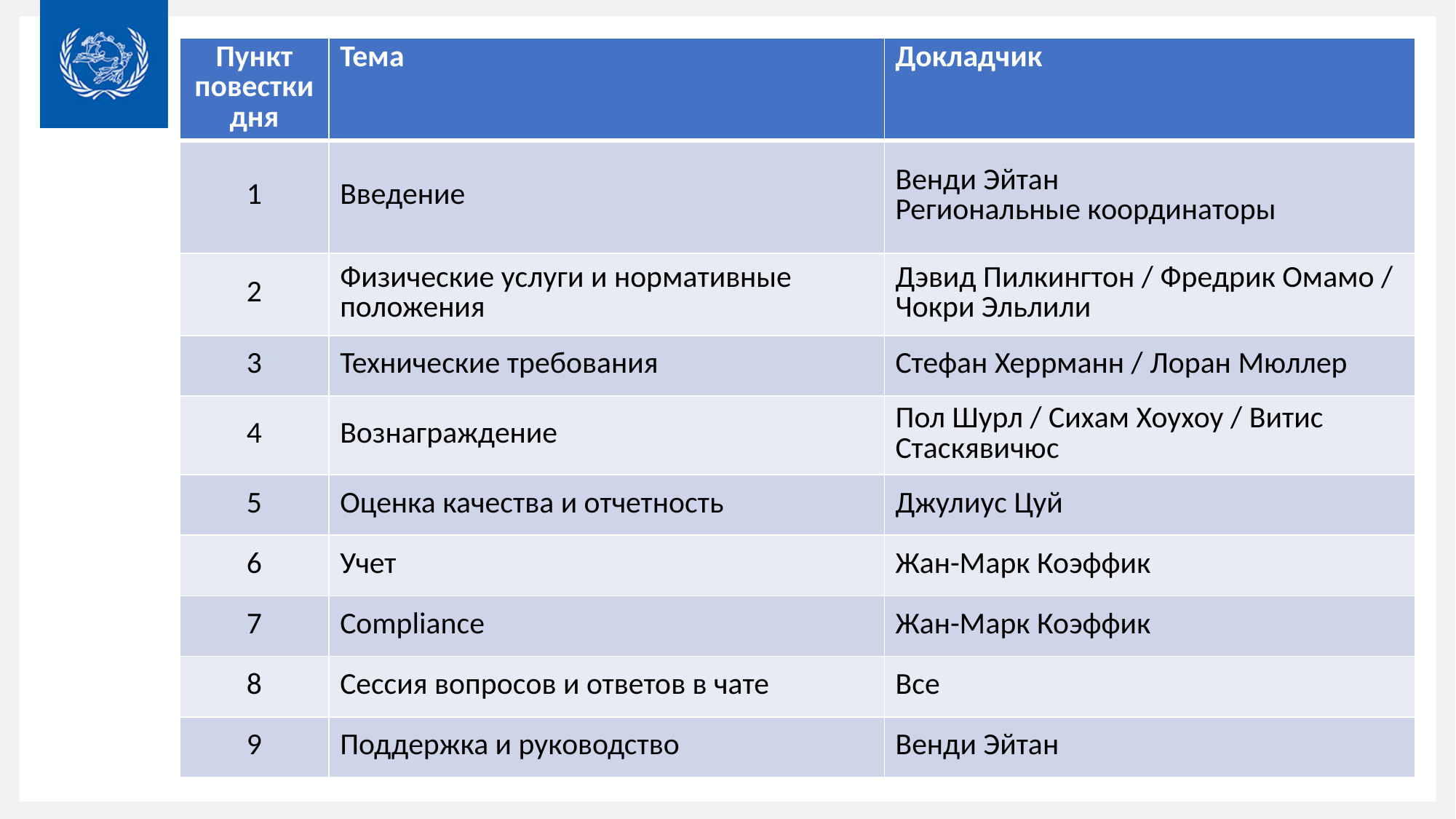

| Пункт повестки дня | Тема | Докладчик |
| --- | --- | --- |
| 1 | Введение | Венди Эйтан Региональные координаторы |
| 2 | Физические услуги и нормативные положения | Дэвид Пилкингтон / Фредрик Омамо / Чокри Эльлили |
| 3 | Технические требования | Стефан Херрманн / Лоран Мюллер |
| 4 | Вознаграждение | Пол Шурл / Сихам Хоухоу / Витис Стаскявичюс |
| 5 | Оценка качества и отчетность | Джулиус Цуй |
| 6 | Учет | Жан-Марк Коэффик |
| 7 | Compliance | Жан-Марк Коэффик |
| 8 | Сессия вопросов и ответов в чате | Все |
| 9 | Поддержка и руководство | Венди Эйтан |
# Agenda